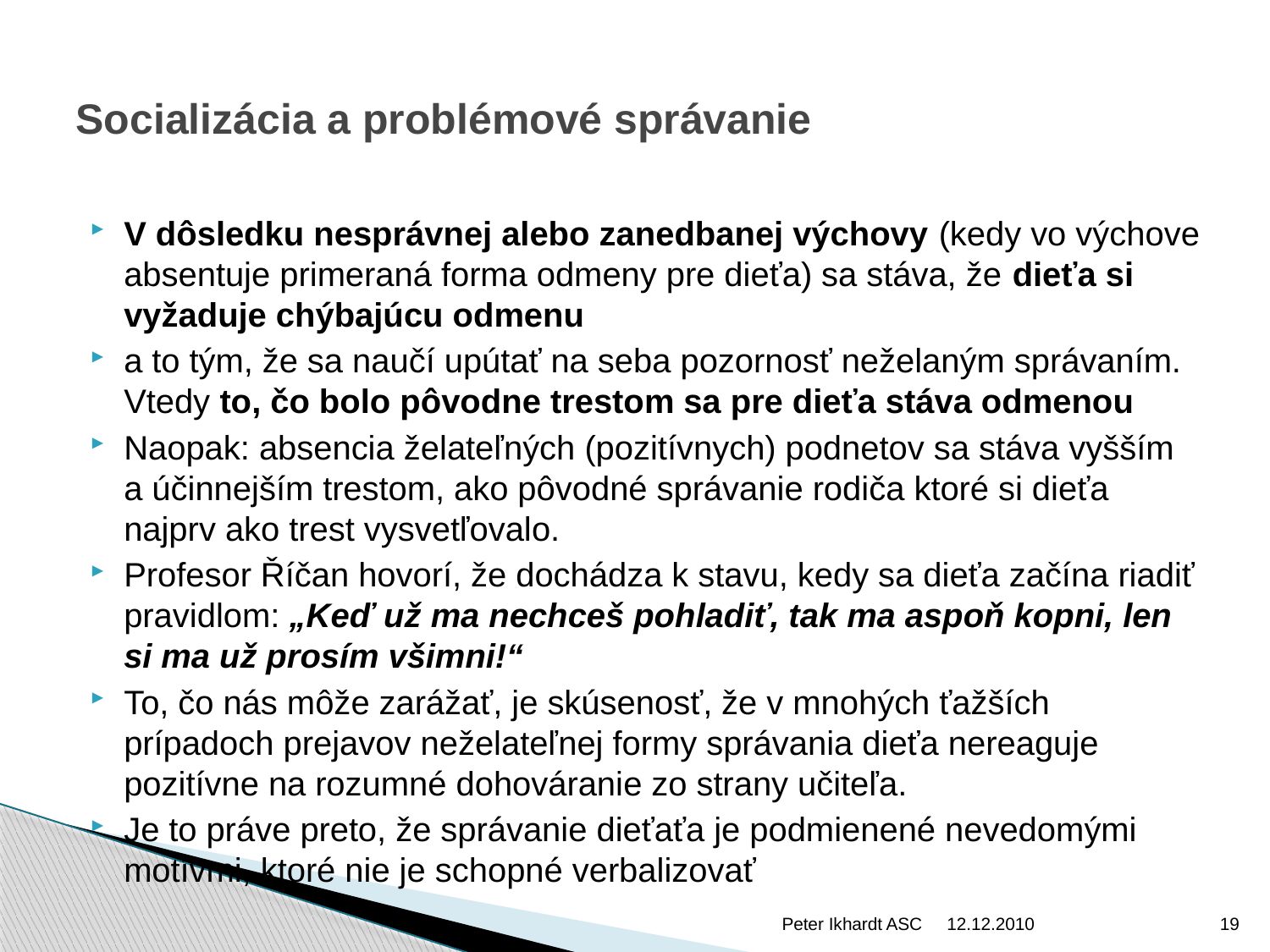

# Socializácia a problémové správanie
V dôsledku nesprávnej alebo zanedbanej výchovy (kedy vo výchove absentuje primeraná forma odmeny pre dieťa) sa stáva, že dieťa si vyžaduje chýbajúcu odmenu
a to tým, že sa naučí upútať na seba pozornosť neželaným správaním. Vtedy to, čo bolo pôvodne trestom sa pre dieťa stáva odmenou
Naopak: absencia želateľných (pozitívnych) podnetov sa stáva vyšším a účinnejším trestom, ako pôvodné správanie rodiča ktoré si dieťa najprv ako trest vysvetľovalo.
Profesor Říčan hovorí, že dochádza k stavu, kedy sa dieťa začína riadiť pravidlom: „Keď už ma nechceš pohladiť, tak ma aspoň kopni, len si ma už prosím všimni!“
To, čo nás môže zarážať, je skúsenosť, že v mnohých ťažších prípadoch prejavov neželateľnej formy správania dieťa nereaguje pozitívne na rozumné dohováranie zo strany učiteľa.
Je to práve preto, že správanie dieťaťa je podmienené nevedomými motívmi, ktoré nie je schopné verbalizovať

Peter Ikhardt ASC
12.12.2010
19